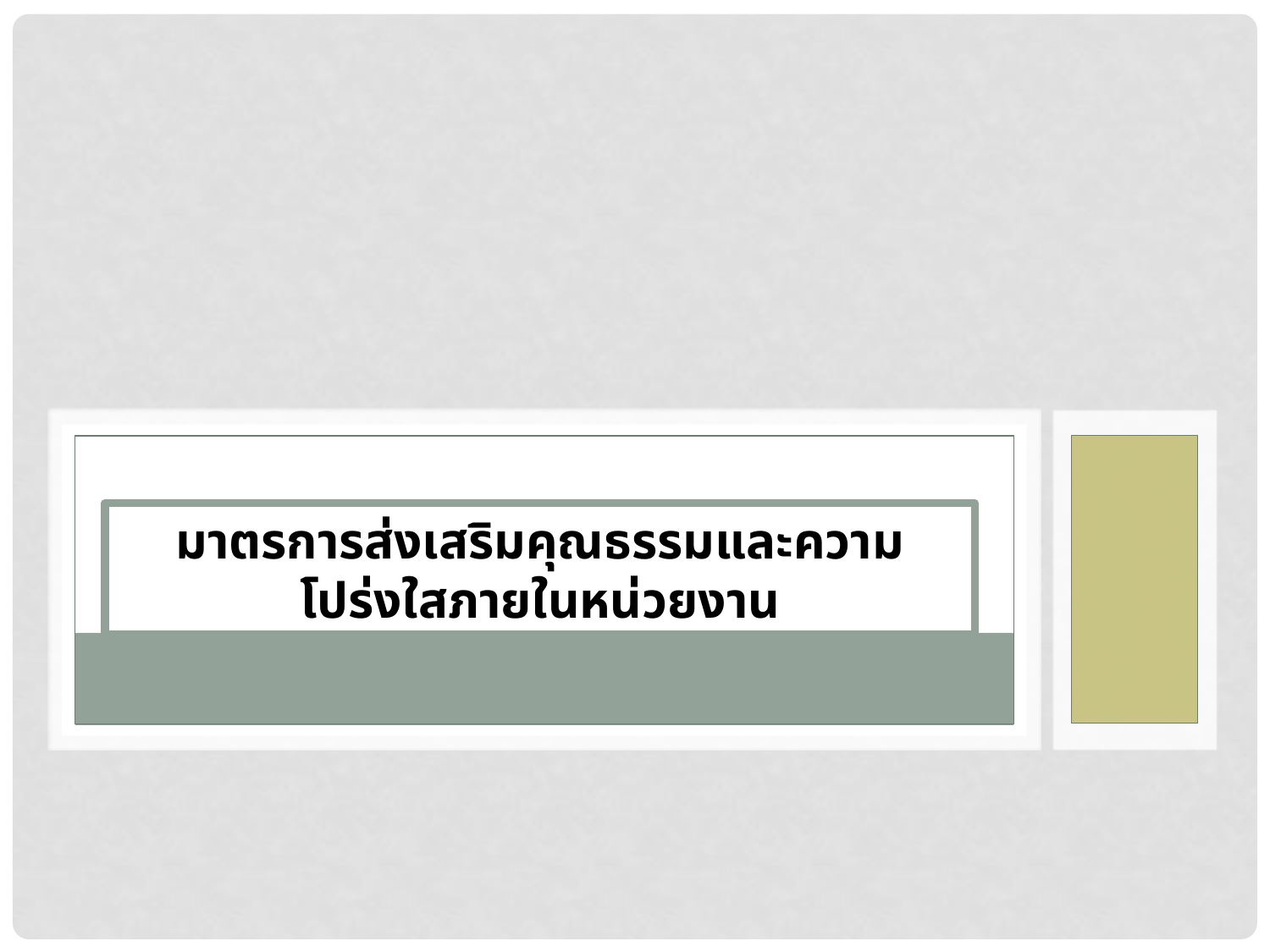

มาตรการส่งเสริมคุณธรรมและความโปร่งใสภายในหน่วยงาน